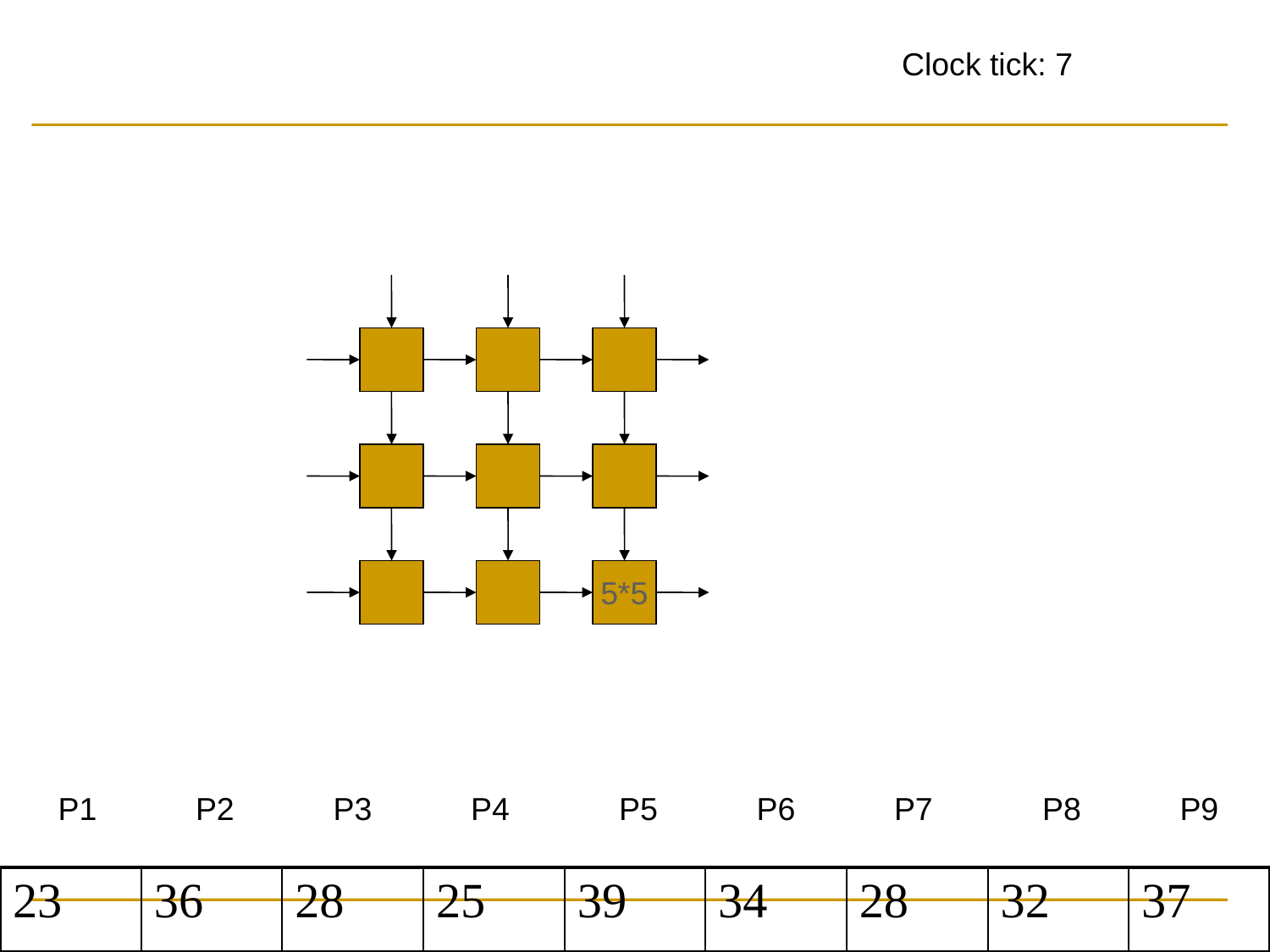

Clock tick: 7

5*5

P1
P2
P3
P4
P5
P6
P7
P8
P9
| 23 | 36 | 28 | 25 | 39 | 34 | 28 | 32 | 37 |
| --- | --- | --- | --- | --- | --- | --- | --- | --- |